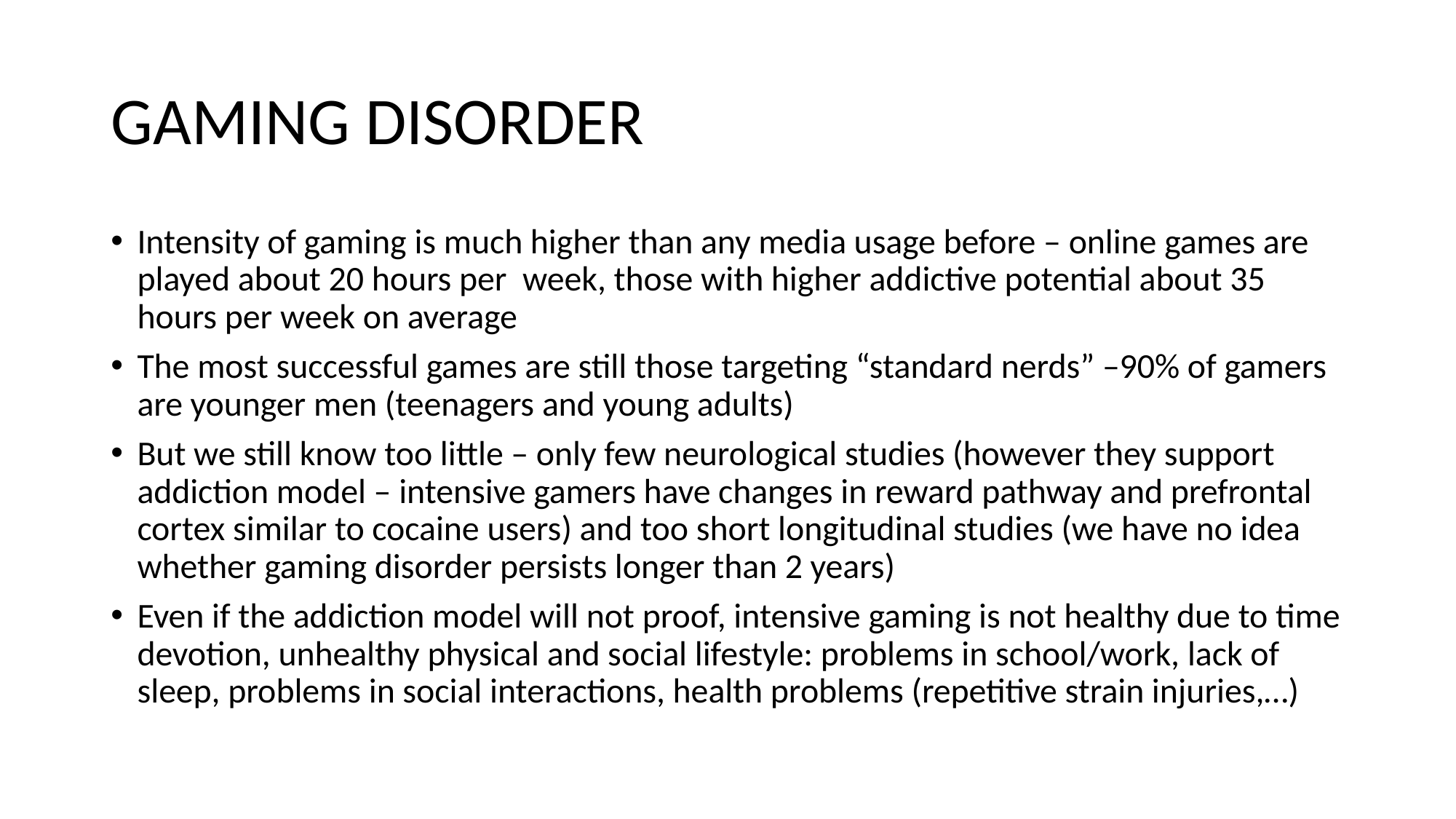

# GAMING DISORDER
Intensity of gaming is much higher than any media usage before – online games are played about 20 hours per  week, those with higher addictive potential about 35 hours per week on average
The most successful games are still those targeting “standard nerds” –90% of gamers are younger men (teenagers and young adults)
But we still know too little – only few neurological studies (however they support addiction model – intensive gamers have changes in reward pathway and prefrontal cortex similar to cocaine users) and too short longitudinal studies (we have no idea whether gaming disorder persists longer than 2 years)
Even if the addiction model will not proof, intensive gaming is not healthy due to time devotion, unhealthy physical and social lifestyle: problems in school/work, lack of sleep, problems in social interactions, health problems (repetitive strain injuries,…)